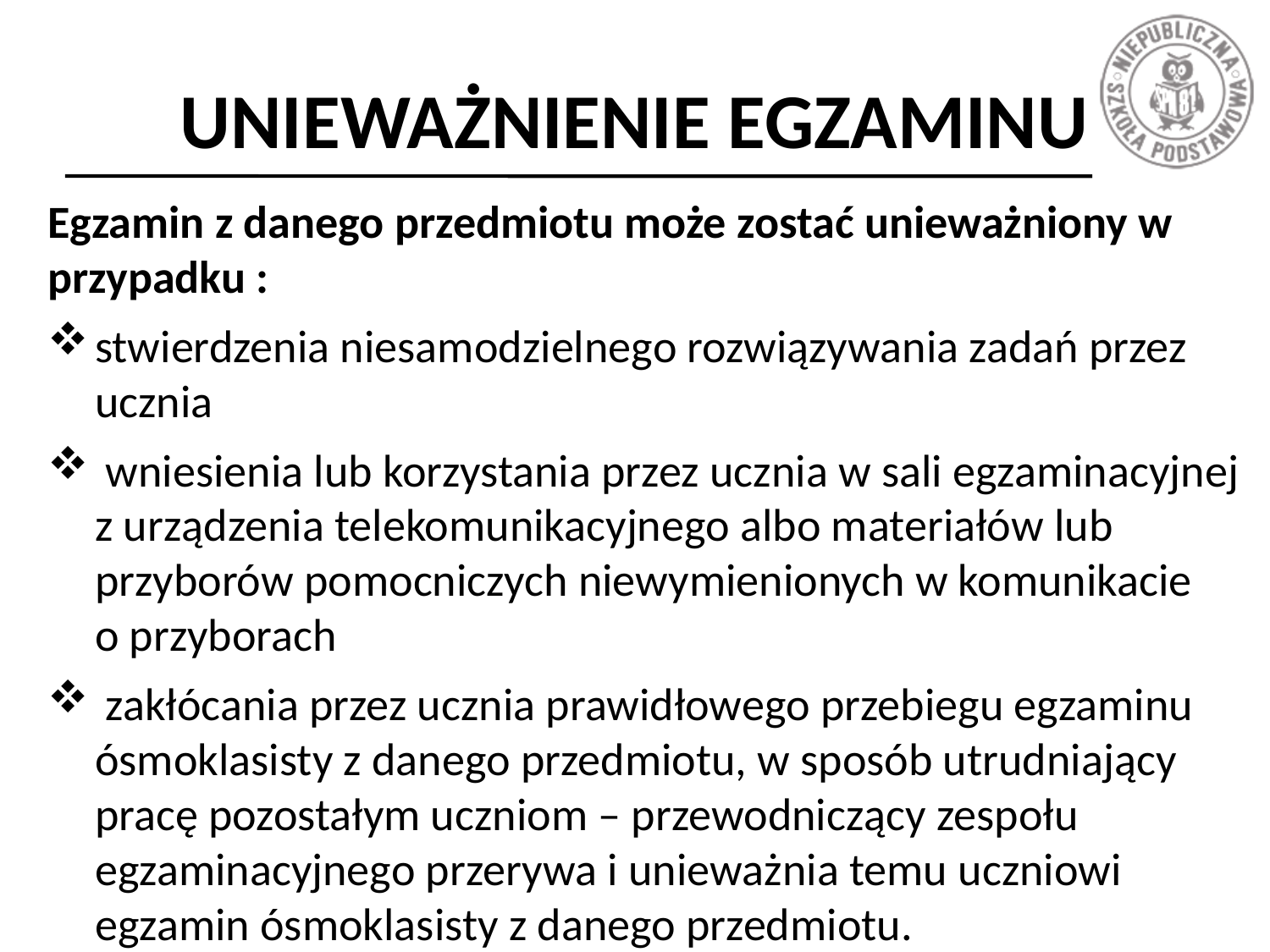

# UNIEWAŻNIENIE EGZAMINU
Egzamin z danego przedmiotu może zostać unieważniony w przypadku :
stwierdzenia niesamodzielnego rozwiązywania zadań przez ucznia
 wniesienia lub korzystania przez ucznia w sali egzaminacyjnej z urządzenia telekomunikacyjnego albo materiałów lub przyborów pomocniczych niewymienionych w komunikacie
o przyborach
 zakłócania przez ucznia prawidłowego przebiegu egzaminu ósmoklasisty z danego przedmiotu, w sposób utrudniający pracę pozostałym uczniom – przewodniczący zespołu egzaminacyjnego przerywa i unieważnia temu uczniowi egzamin ósmoklasisty z danego przedmiotu.